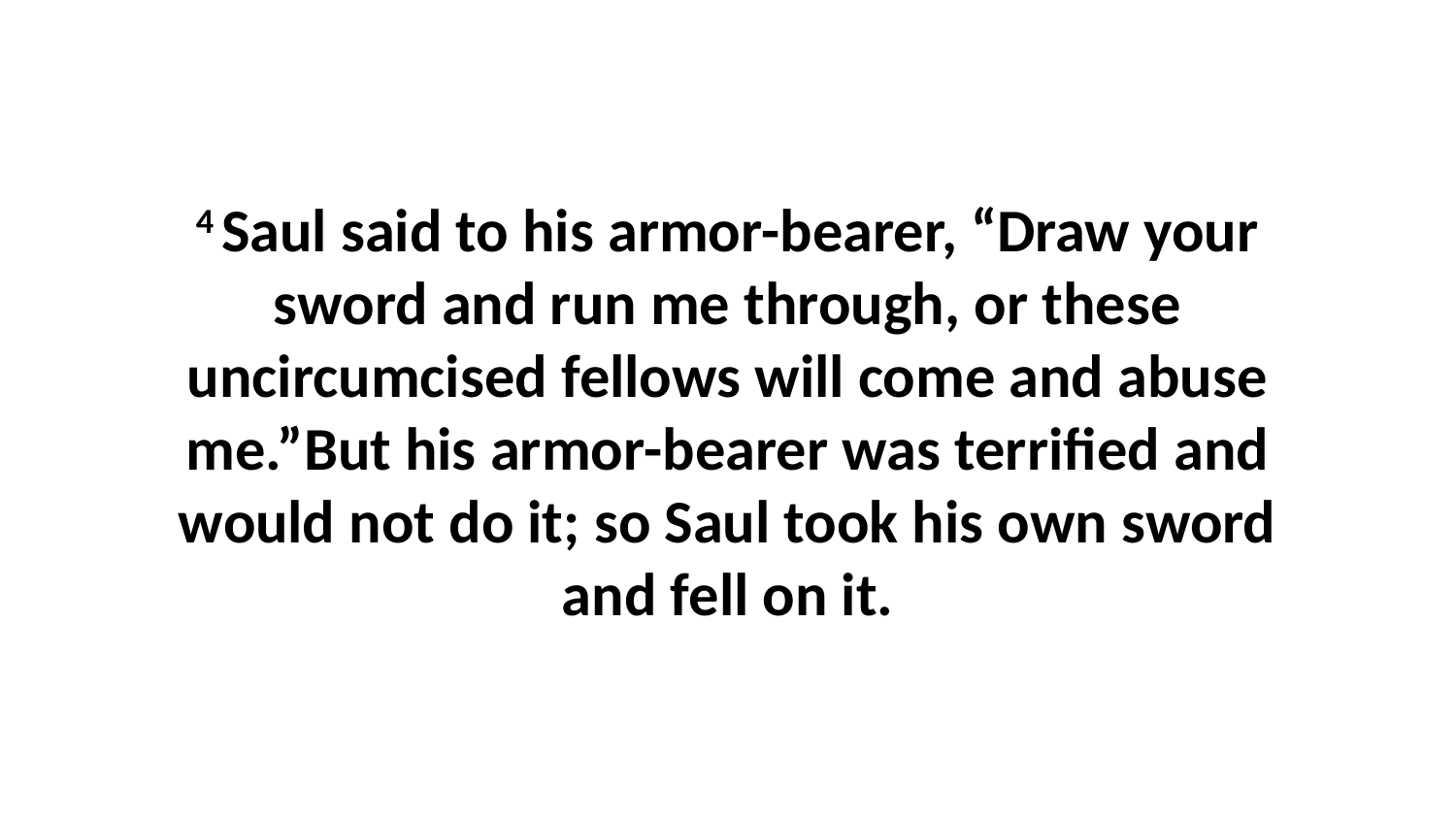

4 Saul said to his armor-bearer, “Draw your sword and run me through, or these uncircumcised fellows will come and abuse me.”But his armor-bearer was terrified and would not do it; so Saul took his own sword and fell on it.